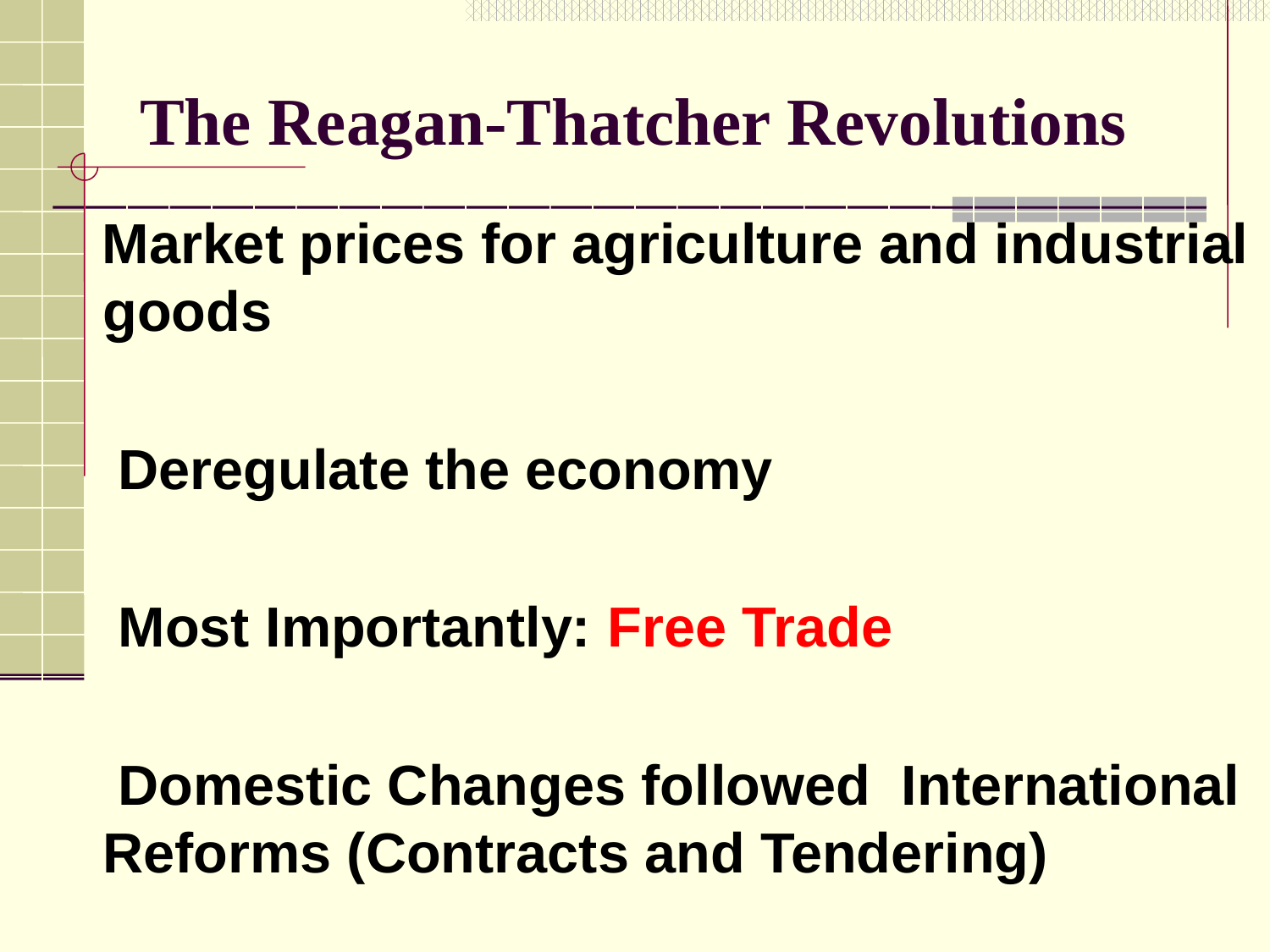

# The Reagan-Thatcher Revolutions
   Market prices for agriculture and industrial goods

	 Deregulate the economy

	 Most Importantly: Free Trade

	 Domestic Changes followed  International Reforms (Contracts and Tendering)